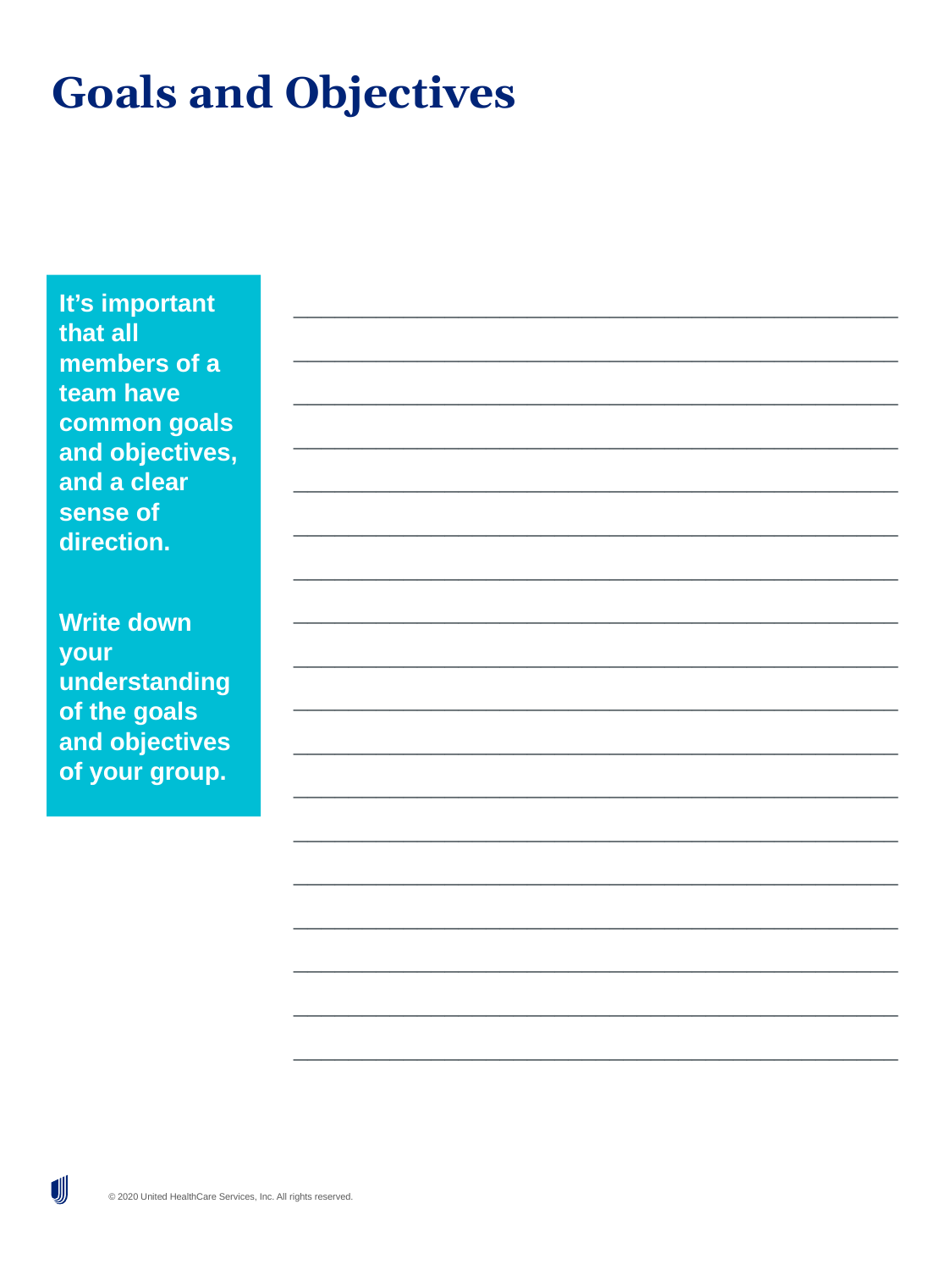

# Goals and Objectives
It’s important that all members of a team have common goals and objectives, and a clear sense of direction.

Write down your understanding of the goals and objectives of your group.

____________________________________________
____________________________________________
____________________________________________
____________________________________________
____________________________________________
____________________________________________
____________________________________________
____________________________________________
____________________________________________
____________________________________________
____________________________________________
____________________________________________
____________________________________________
____________________________________________
____________________________________________
____________________________________________
____________________________________________
____________________________________________